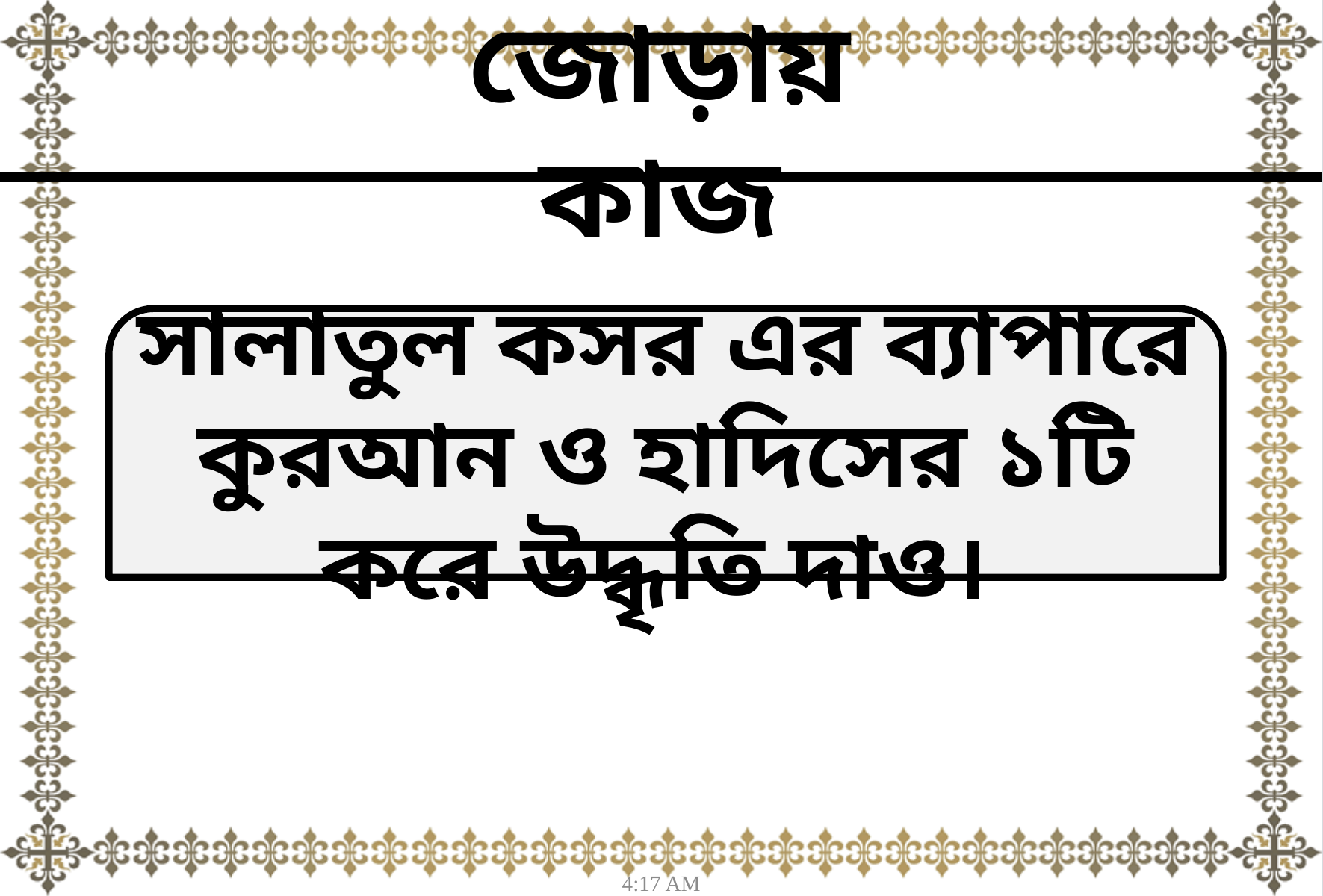

জোড়ায় কাজ
সালাতুল কসর এর ব্যাপারে কুরআন ও হাদিসের ১টি করে উদ্ধৃতি দাও।